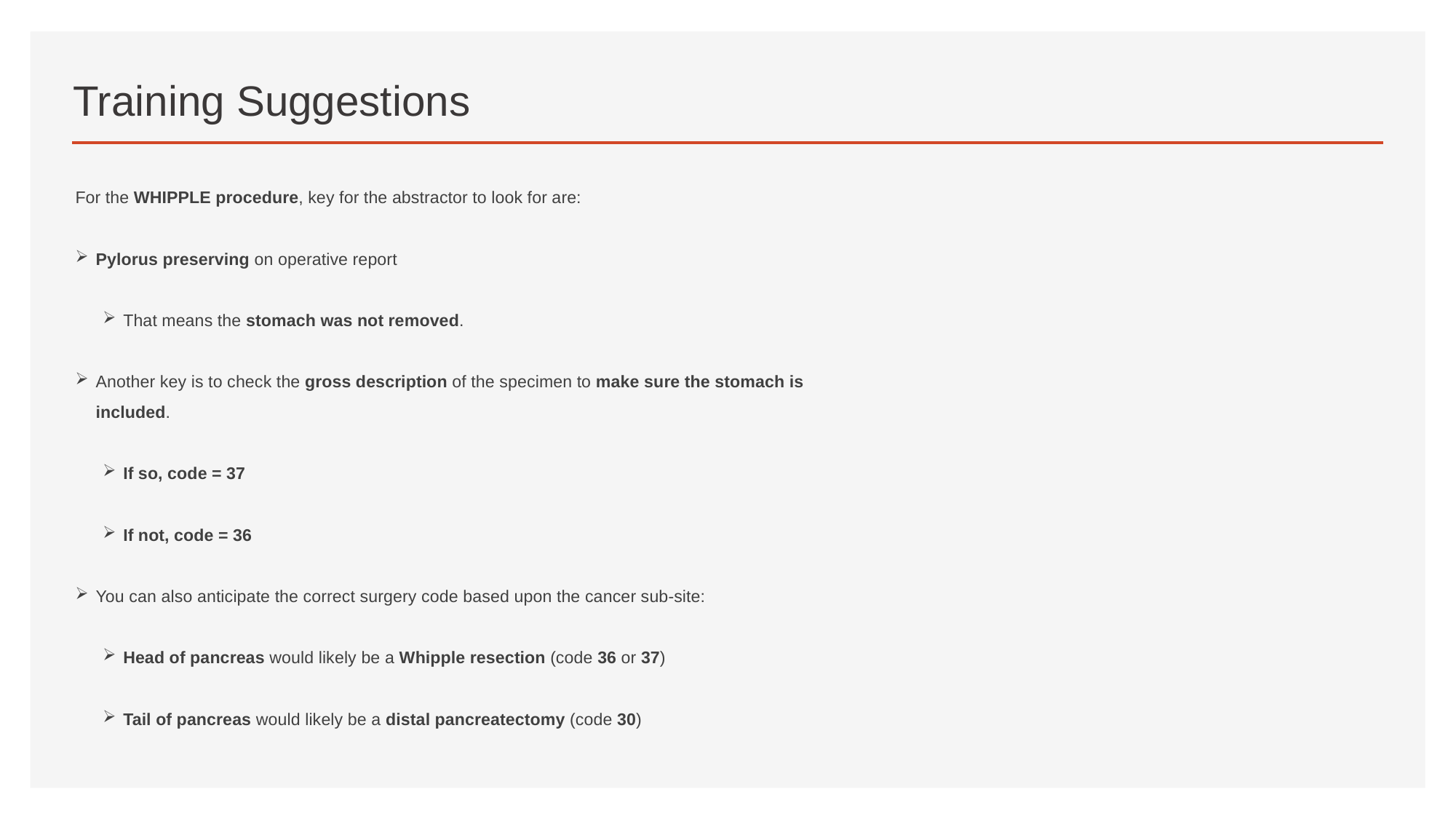

# Training Suggestions
For the WHIPPLE procedure, key for the abstractor to look for are:
Pylorus preserving on operative report
That means the stomach was not removed.
Another key is to check the gross description of the specimen to make sure the stomach is included.
If so, code = 37
If not, code = 36
You can also anticipate the correct surgery code based upon the cancer sub-site:
Head of pancreas would likely be a Whipple resection (code 36 or 37)
Tail of pancreas would likely be a distal pancreatectomy (code 30)